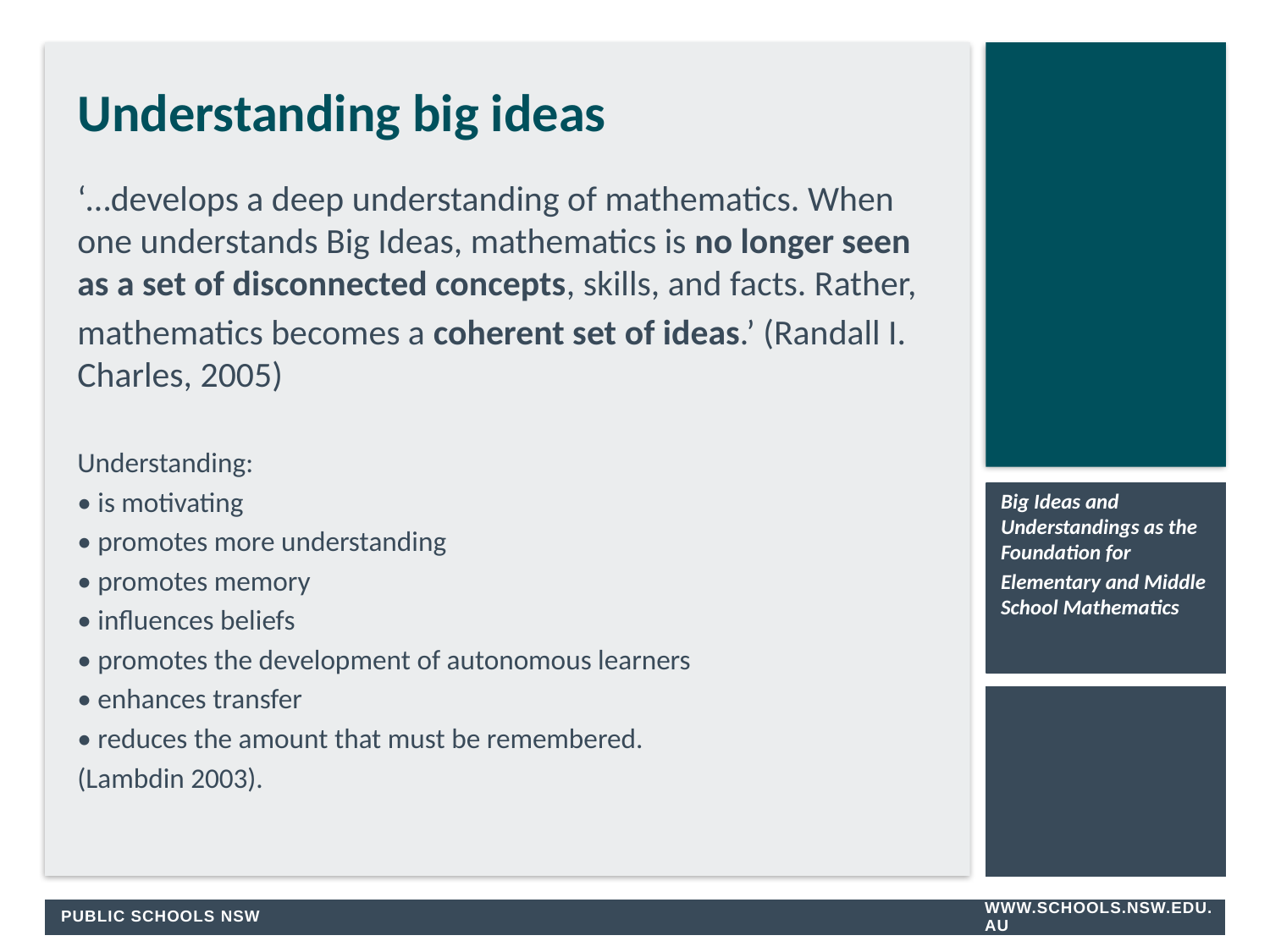

# Understanding big ideas
‘…develops a deep understanding of mathematics. When one understands Big Ideas, mathematics is no longer seen as a set of disconnected concepts, skills, and facts. Rather,
mathematics becomes a coherent set of ideas.’ (Randall I. Charles, 2005)

Understanding:
• is motivating
• promotes more understanding
• promotes memory
• influences beliefs
• promotes the development of autonomous learners
• enhances transfer
• reduces the amount that must be remembered.
(Lambdin 2003).
Big Ideas and Understandings as the Foundation for
Elementary and Middle School Mathematics